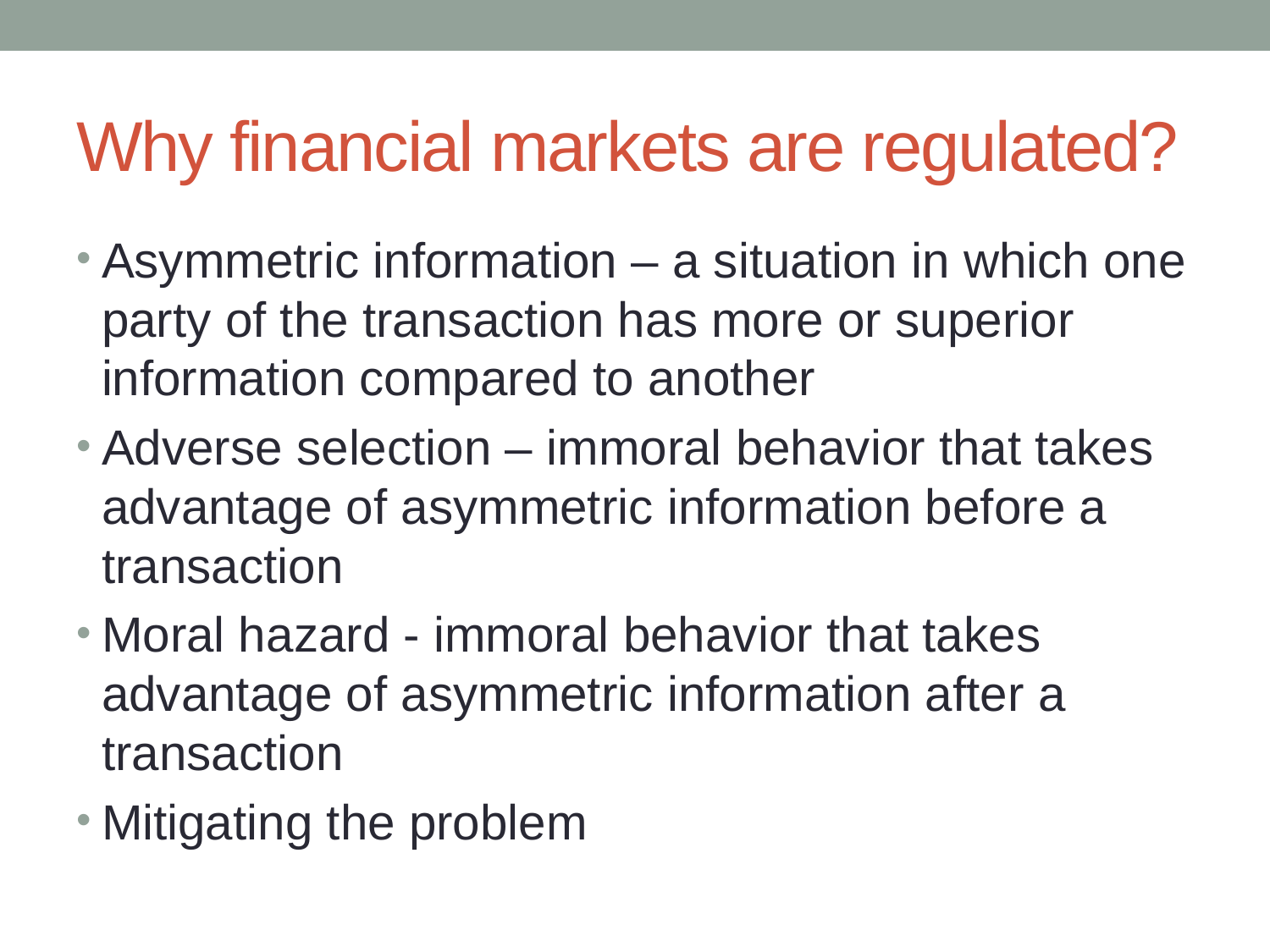

# Why financial markets are regulated?
Asymmetric information – a situation in which one party of the transaction has more or superior information compared to another
Adverse selection – immoral behavior that takes advantage of asymmetric information before a transaction
Moral hazard - immoral behavior that takes advantage of asymmetric information after a transaction
Mitigating the problem